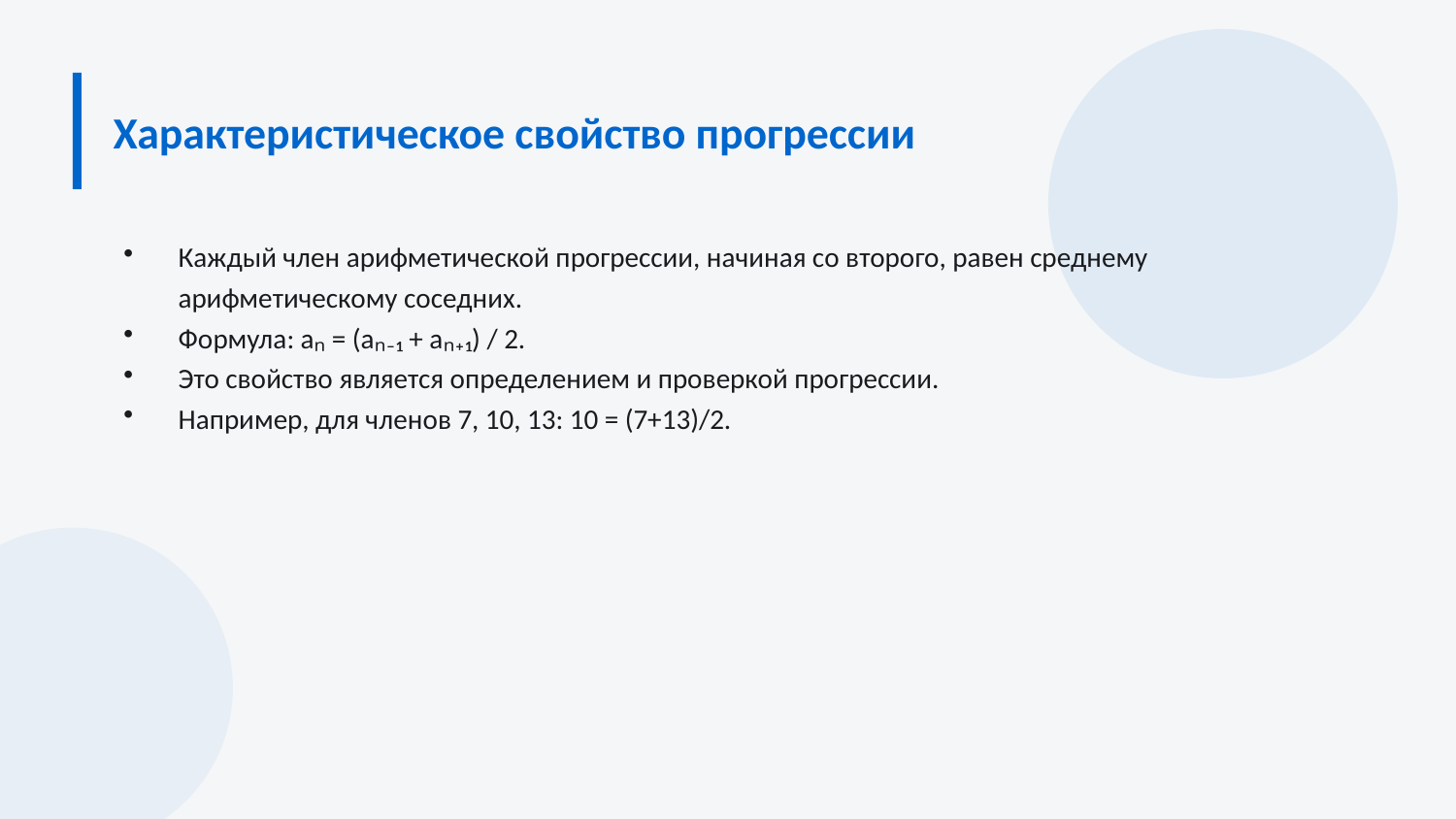

Характеристическое свойство прогрессии
Каждый член арифметической прогрессии, начиная со второго, равен среднему арифметическому соседних.
Формула: aₙ = (aₙ₋₁ + aₙ₊₁) / 2.
Это свойство является определением и проверкой прогрессии.
Например, для членов 7, 10, 13: 10 = (7+13)/2.